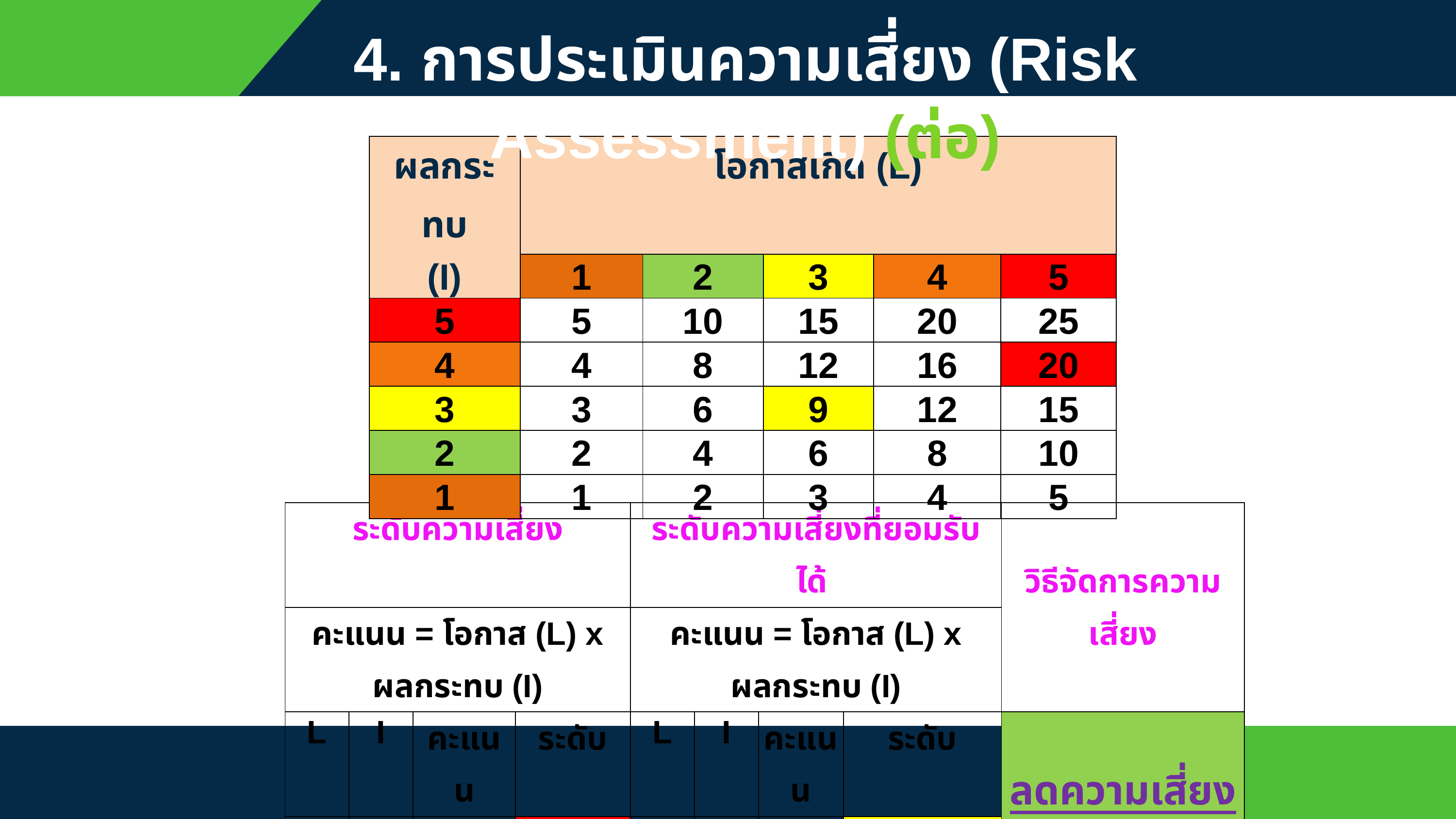

4. การประเมินความเสี่ยง (Risk Assessment) (ต่อ)
| ผลกระทบ | โอกาสเกิด (L) |  |  |  |  |
| --- | --- | --- | --- | --- | --- |
| (I) | 1 | 2 | 3 | 4 | 5 |
| 5 | 5 | 10 | 15 | 20 | 25 |
| 4 | 4 | 8 | 12 | 16 | 20 |
| 3 | 3 | 6 | 9 | 12 | 15 |
| 2 | 2 | 4 | 6 | 8 | 10 |
| 1 | 1 | 2 | 3 | 4 | 5 |
| ระดับความเสี่ยง |  |  |  | ระดับความเสี่ยงที่ยอมรับได้ |  |  |  | วิธีจัดการความเสี่ยง |
| --- | --- | --- | --- | --- | --- | --- | --- | --- |
| คะแนน = โอกาส (L) x ผลกระทบ (I) |  |  |  | คะแนน = โอกาส (L) x ผลกระทบ (I) |  |  |  |  |
| L | I | คะแนน | ระดับ | L | I | คะแนน | ระดับ | ลดความเสี่ยง |
| 5 | 4 | 20 | สูงมาก | 3 | 3 | 9 | ปานกลาง |  |
|  |  |  |  |  |  |  |  |  |